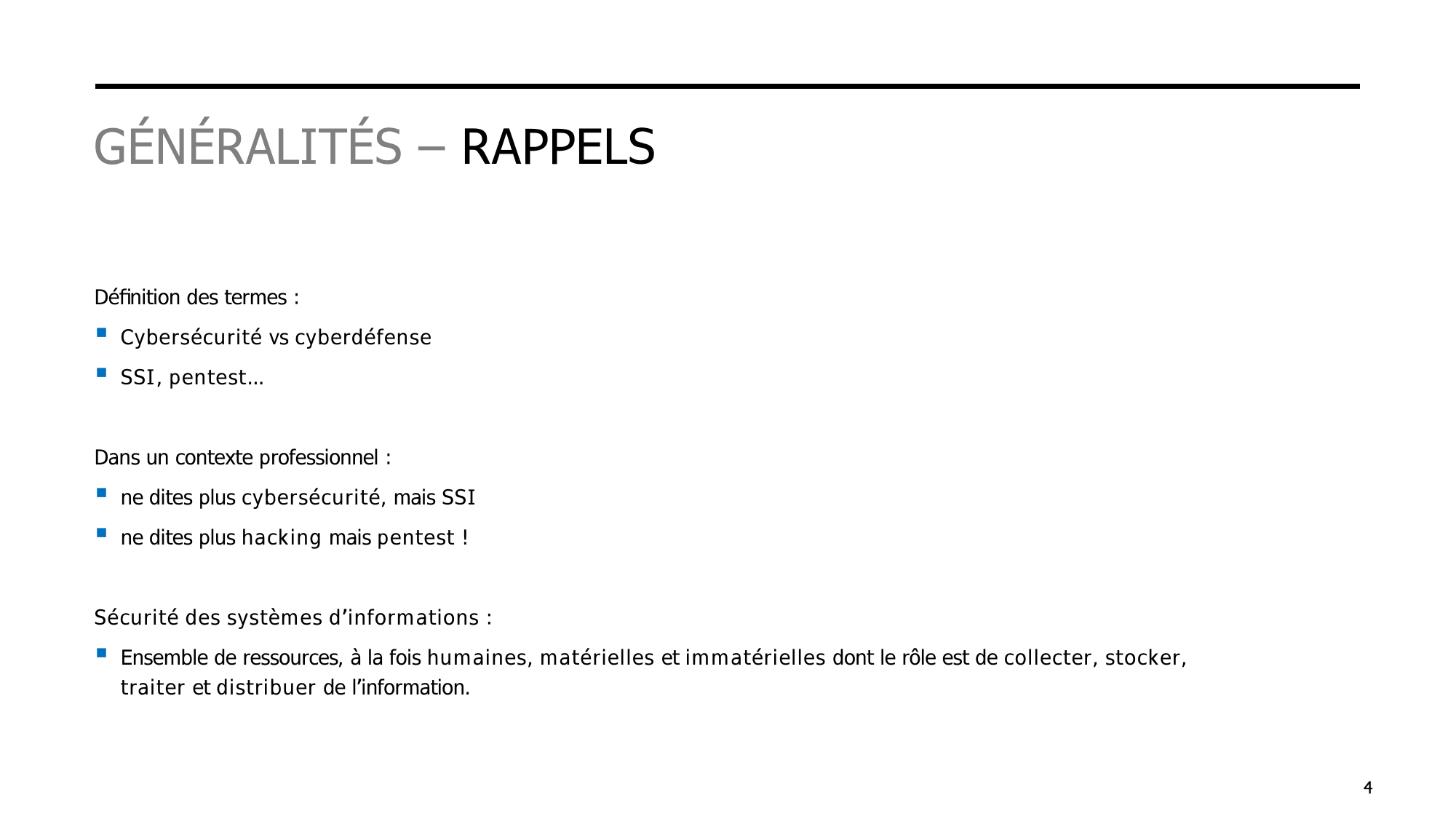

# Généralités – Rappels
Définition des termes :
Cybersécurité vs cyberdéfense
SSI, pentest…

Dans un contexte professionnel :
ne dites plus cybersécurité, mais SSI
ne dites plus hacking mais pentest !

Sécurité des systèmes d’informations :
Ensemble de ressources, à la fois humaines, matérielles et immatérielles dont le rôle est de collecter, stocker, traiter et distribuer de l’information.

4